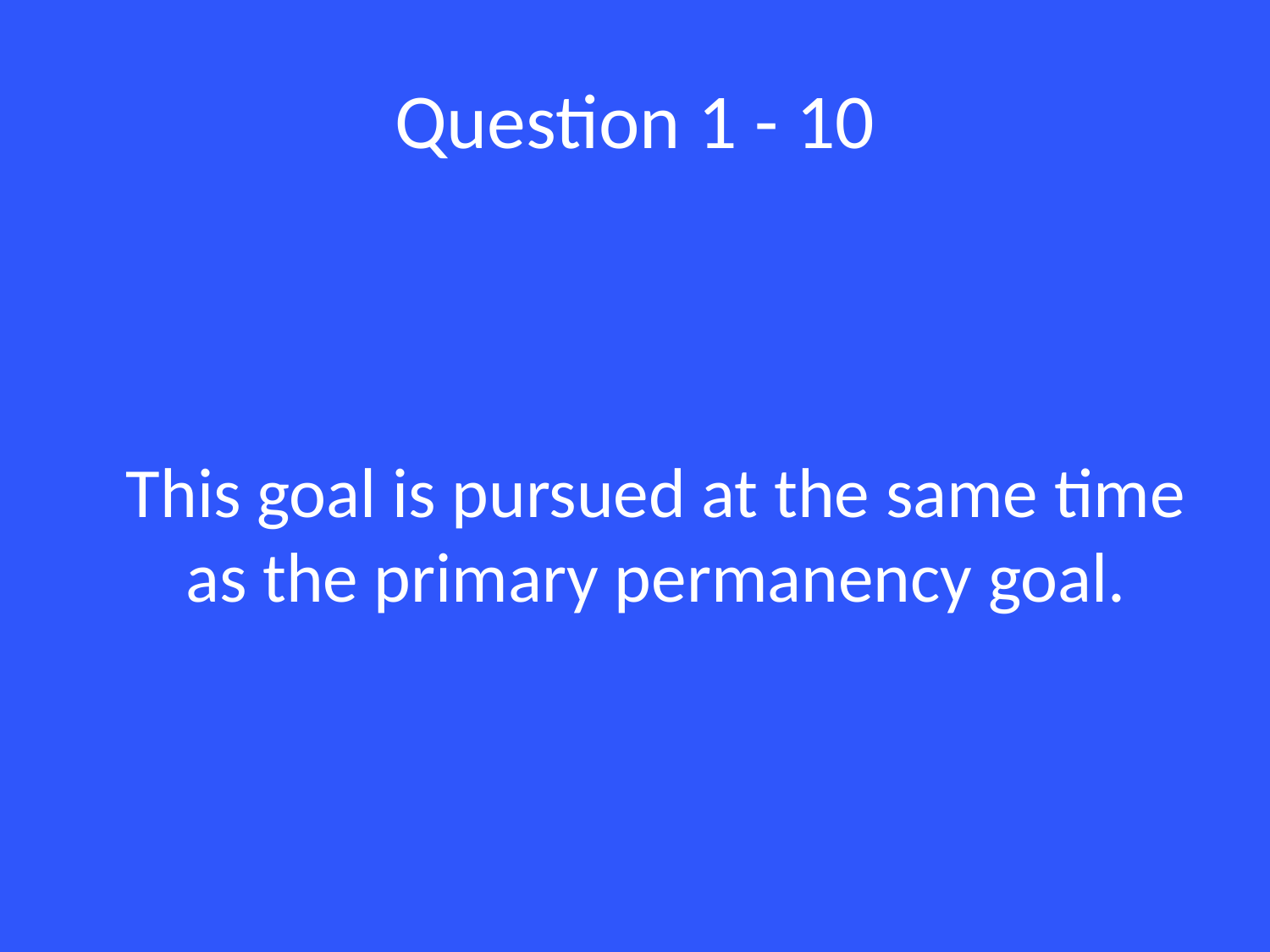

# Question 1 - 10

This goal is pursued at the same time as the primary permanency goal.